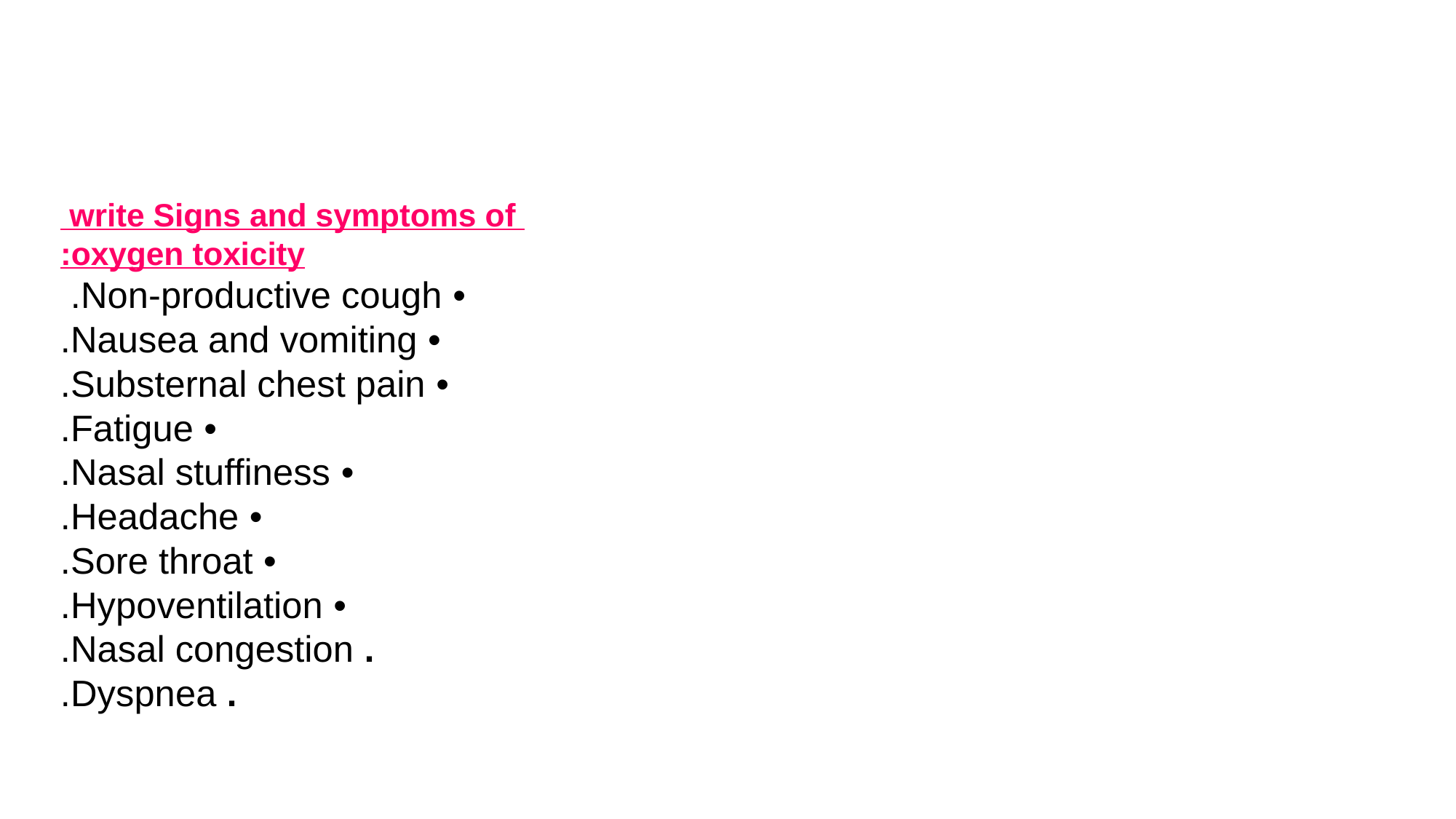

#
 write Signs and symptoms of
oxygen toxicity:
• Non-productive cough.
• Nausea and vomiting.
• Substernal chest pain.
• Fatigue.
• Nasal stuffiness.
• Headache.
• Sore throat.
• Hypoventilation.
. Nasal congestion.
. Dyspnea.